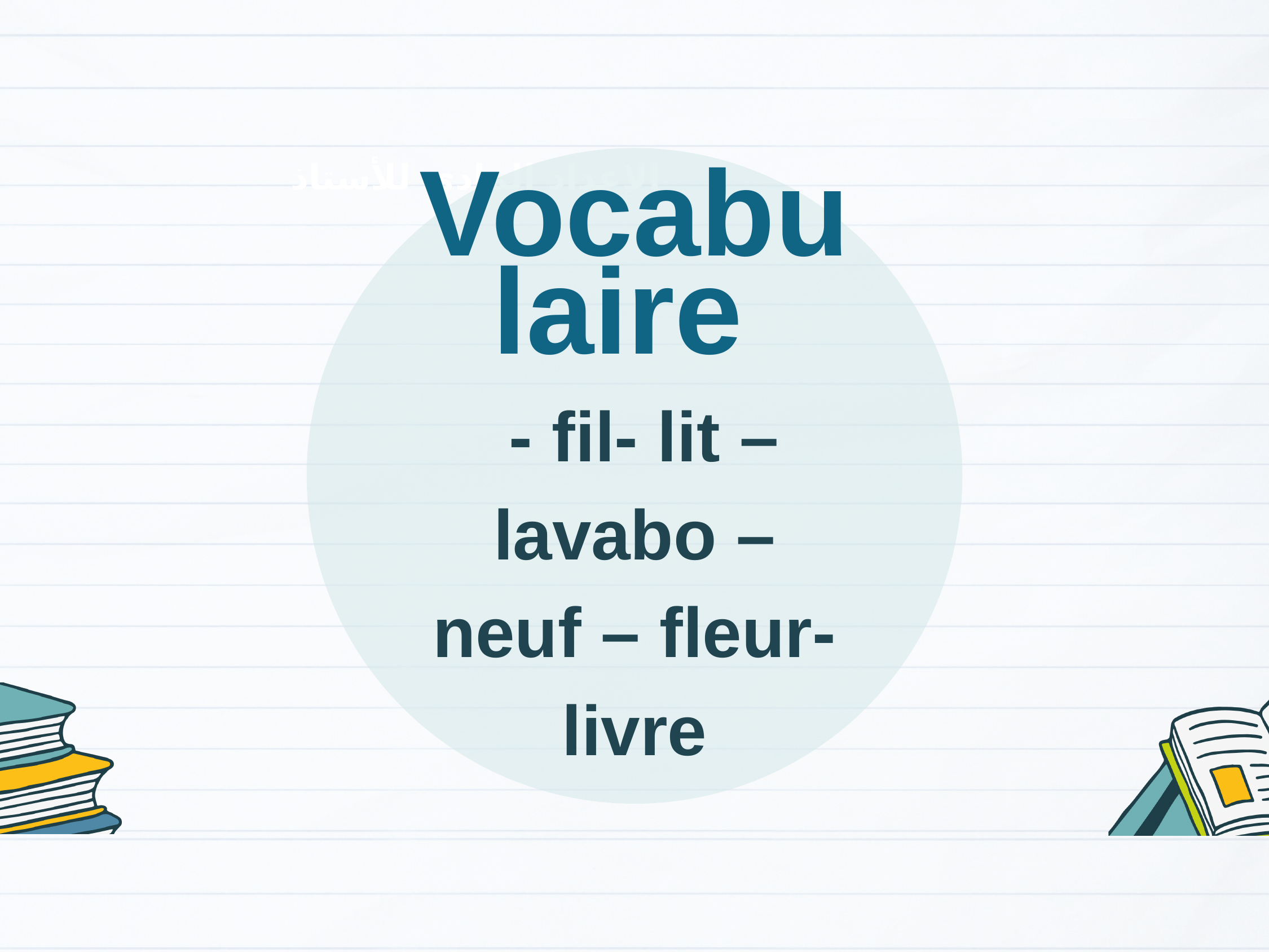

Vocabulaire
 - fil- lit – lavabo – neuf – fleur- livre
الإعداد المادي للأستاذ